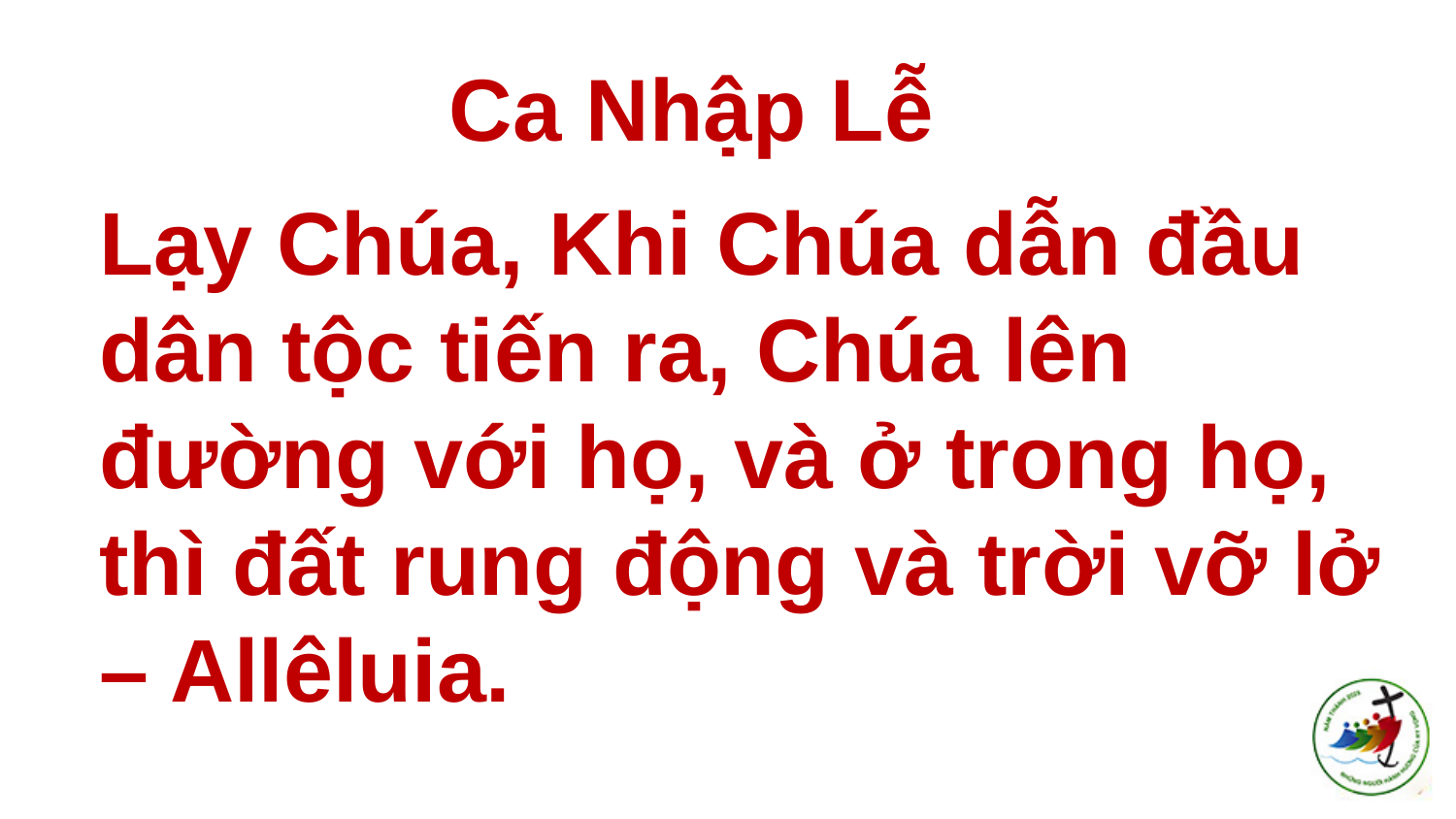

# Ca Nhập Lễ
Lạy Chúa, Khi Chúa dẫn đầu dân tộc tiến ra, Chúa lên đường với họ, và ở trong họ, thì đất rung động và trời vỡ lở – Allêluia.